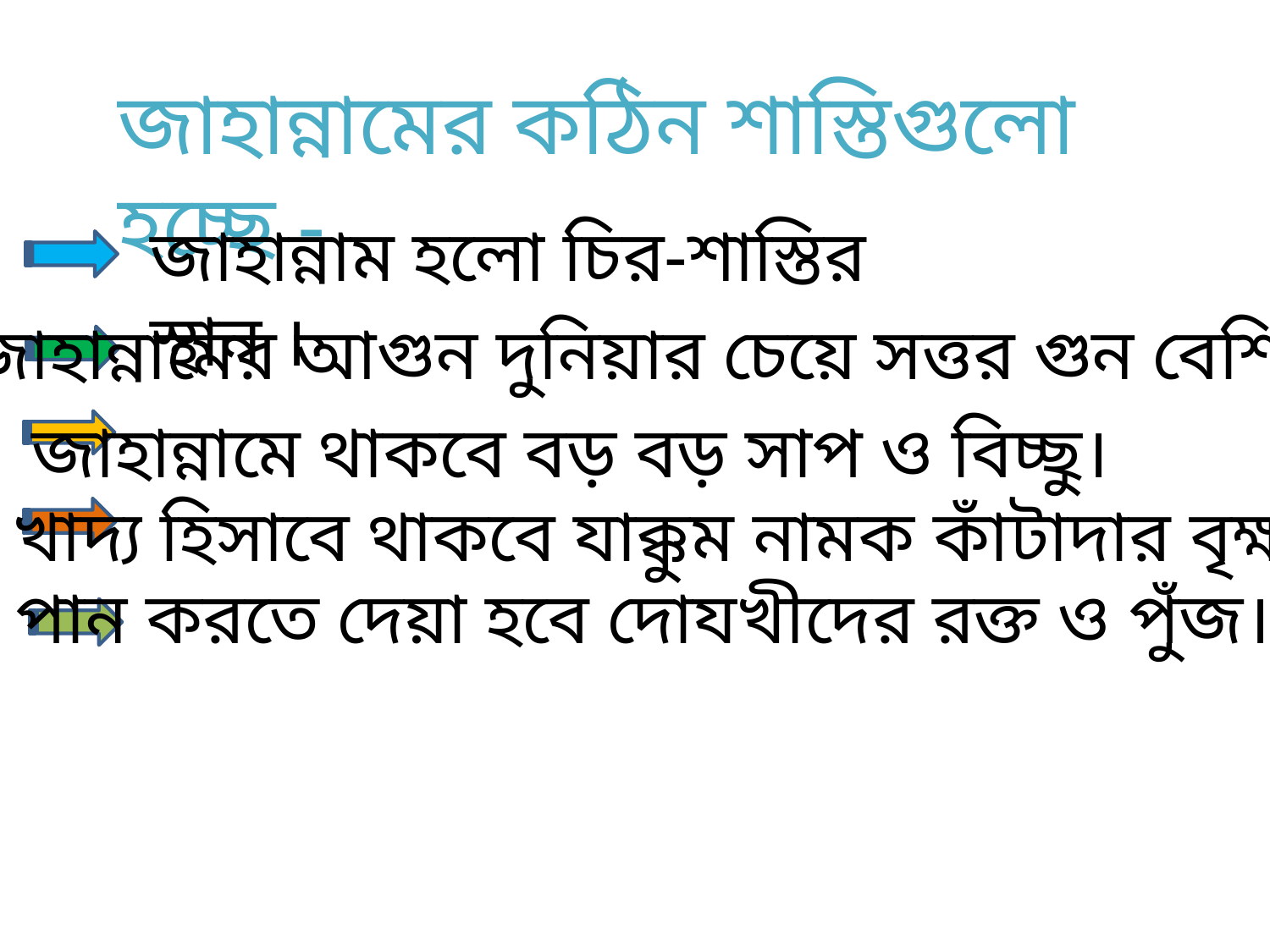

জাহান্নামের কঠিন শাস্তিগুলো হচ্ছে -
জাহান্নাম হলো চির-শাস্তির স্থান ।

জাহান্নামের আগুন দুনিয়ার চেয়ে সত্তর গুন বেশি উত্তপ্ত।

জাহান্নামে থাকবে বড় বড় সাপ ও বিচ্ছু।

খাদ্য হিসাবে থাকবে যাক্কুম নামক কাঁটাদার বৃক্ষ।

পান করতে দেয়া হবে দোযখীদের রক্ত ও পুঁজ।